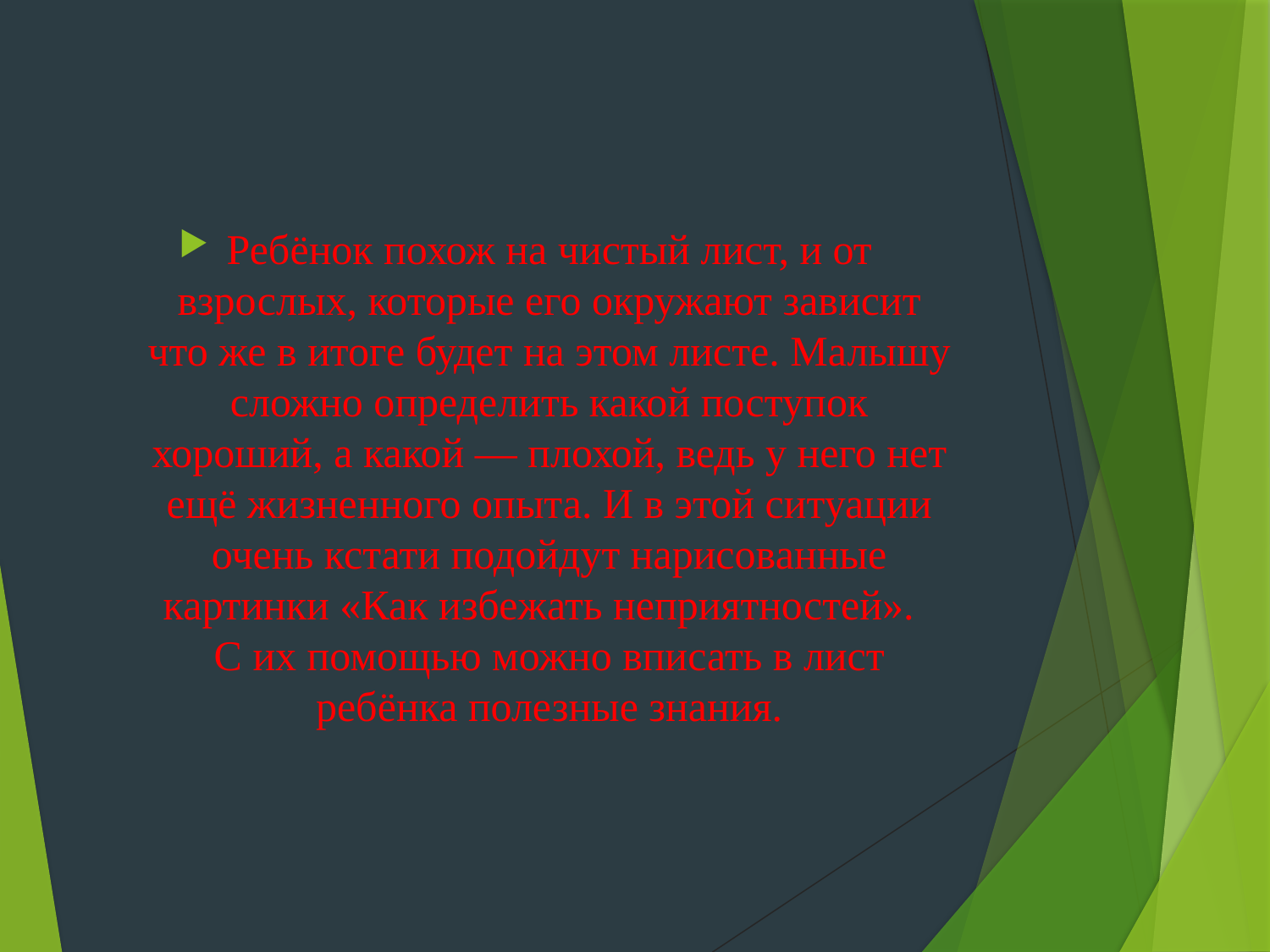

#
Ребёнок похож на чистый лист, и от взрослых, которые его окружают зависит что же в итоге будет на этом листе. Малышу сложно определить какой поступок хороший, а какой — плохой, ведь у него нет ещё жизненного опыта. И в этой ситуации очень кстати подойдут нарисованные картинки «Как избежать неприятностей».   С их помощью можно вписать в лист ребёнка полезные знания.